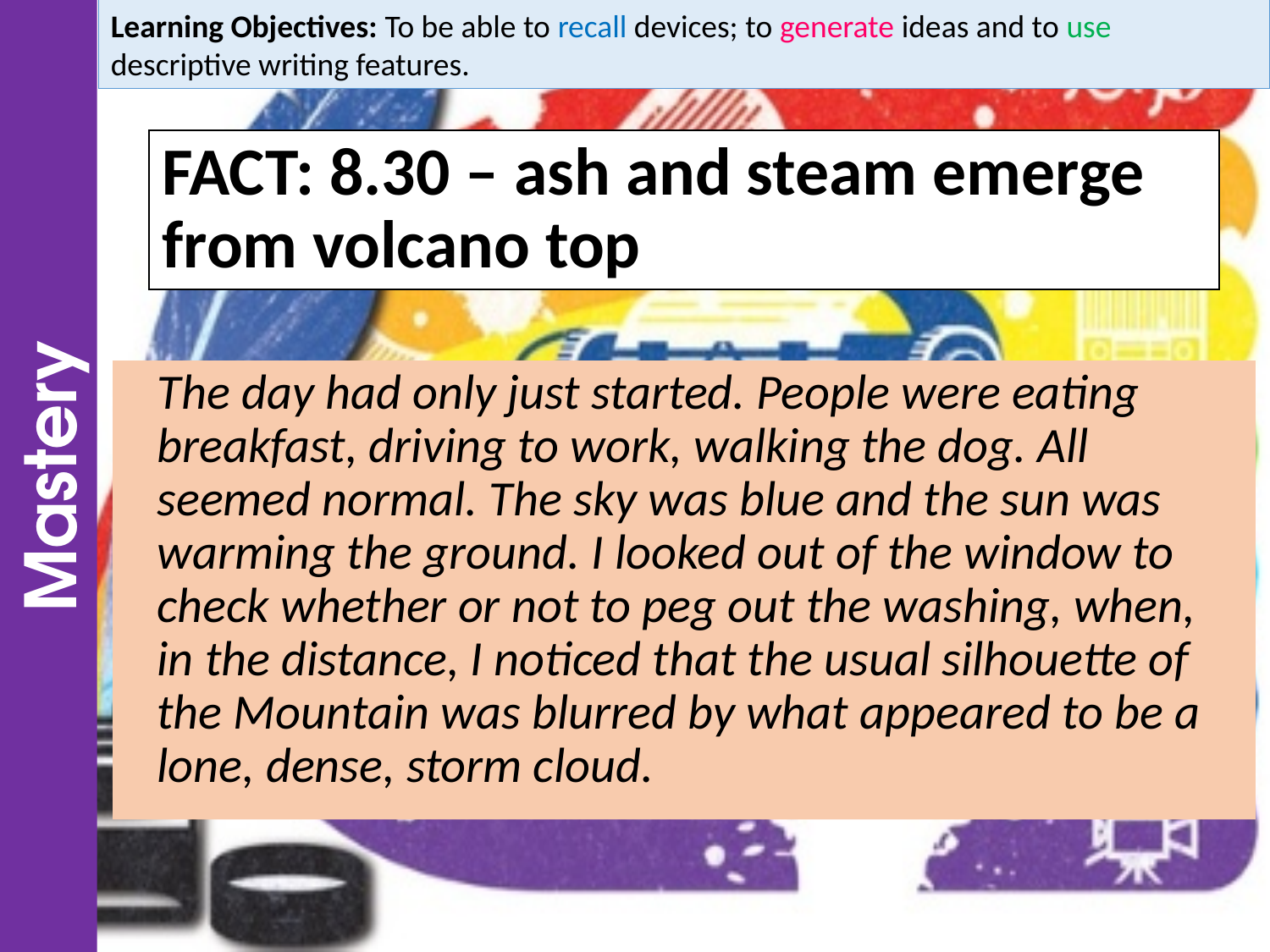

Learning Objectives: To be able to recall devices; to generate ideas and to use descriptive writing features.
# FACT: 8.30 – ash and steam emerge from volcano top
	The day had only just started. People were eating breakfast, driving to work, walking the dog. All seemed normal. The sky was blue and the sun was warming the ground. I looked out of the window to check whether or not to peg out the washing, when, in the distance, I noticed that the usual silhouette of the Mountain was blurred by what appeared to be a lone, dense, storm cloud.
Mastery